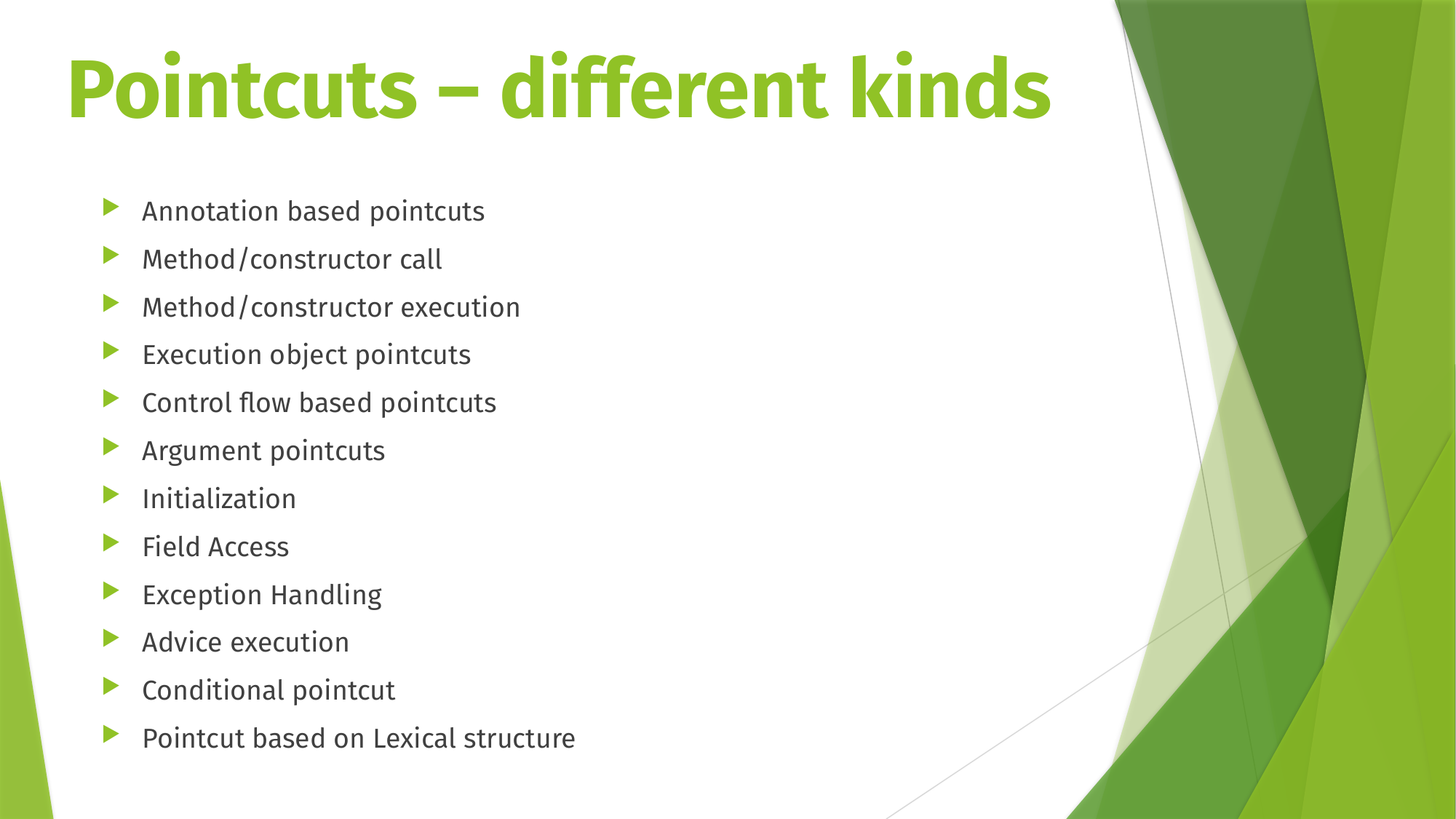

# Pointcuts – different kinds
Annotation based pointcuts
Method/constructor call
Method/constructor execution
Execution object pointcuts
Control flow based pointcuts
Argument pointcuts
Initialization
Field Access
Exception Handling
Advice execution
Conditional pointcut
Pointcut based on Lexical structure